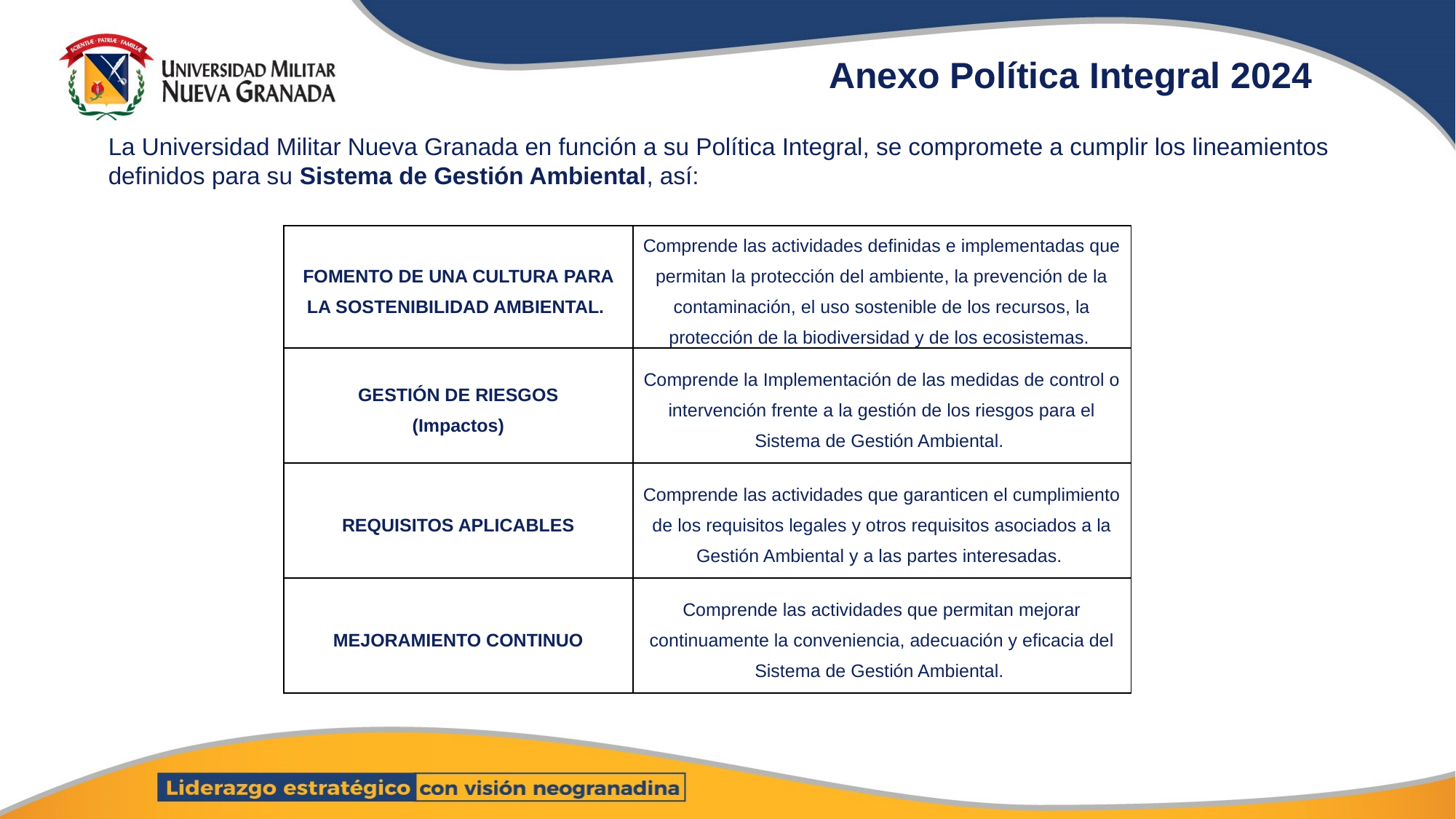

Anexo Política Integral 2024
La Universidad Militar Nueva Granada en función a su Política Integral, se compromete a cumplir los lineamientos definidos para su Sistema de Gestión Ambiental, así:
| FOMENTO DE UNA CULTURA PARA LA SOSTENIBILIDAD AMBIENTAL. | Comprende las actividades definidas e implementadas que permitan la protección del ambiente, la prevención de la contaminación, el uso sostenible de los recursos, la protección de la biodiversidad y de los ecosistemas. |
| --- | --- |
| GESTIÓN DE RIESGOS (Impactos) | Comprende la Implementación de las medidas de control o intervención frente a la gestión de los riesgos para el Sistema de Gestión Ambiental. |
| REQUISITOS APLICABLES | Comprende las actividades que garanticen el cumplimiento de los requisitos legales y otros requisitos asociados a la Gestión Ambiental y a las partes interesadas. |
| MEJORAMIENTO CONTINUO | Comprende las actividades que permitan mejorar continuamente la conveniencia, adecuación y eficacia del Sistema de Gestión Ambiental. |